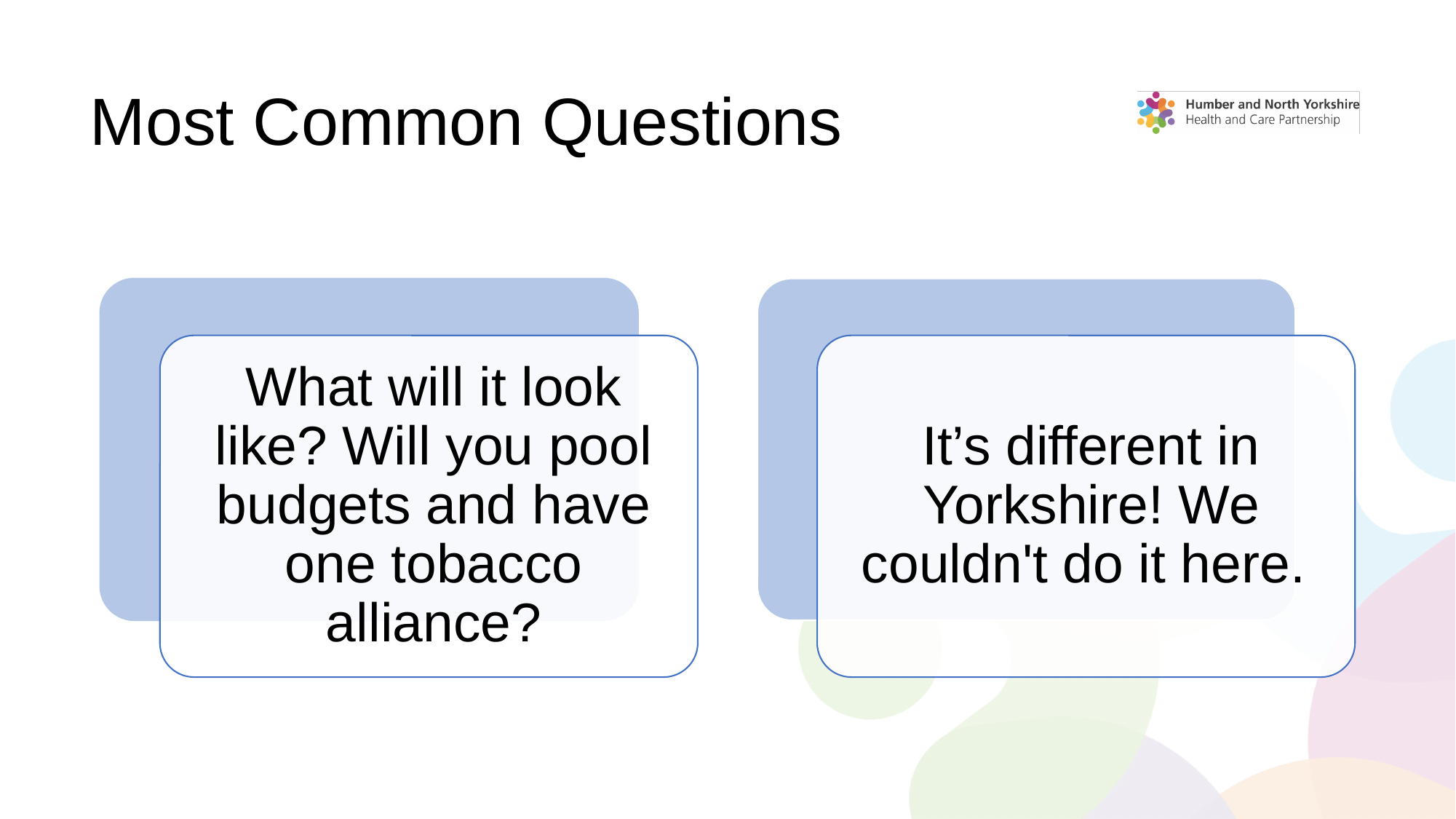

# Most Common Questions
What will it look like? Will you pool budgets and have one tobacco alliance?
It’s different in Yorkshire! We couldn't do it here.